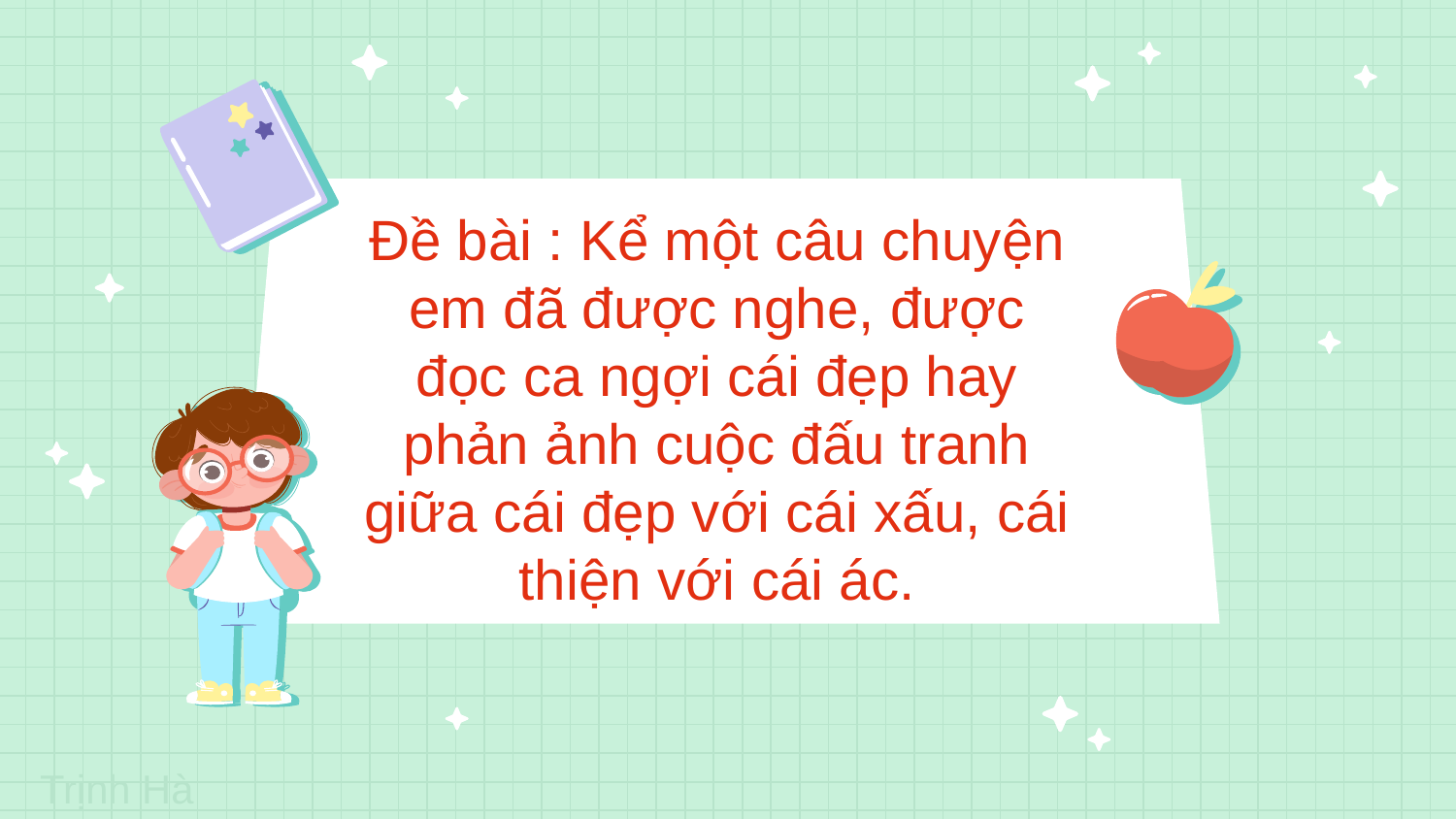

Đề bài : Kể một câu chuyện em đã được nghe, được đọc ca ngợi cái đẹp hay phản ảnh cuộc đấu tranh giữa cái đẹp với cái xấu, cái thiện với cái ác.